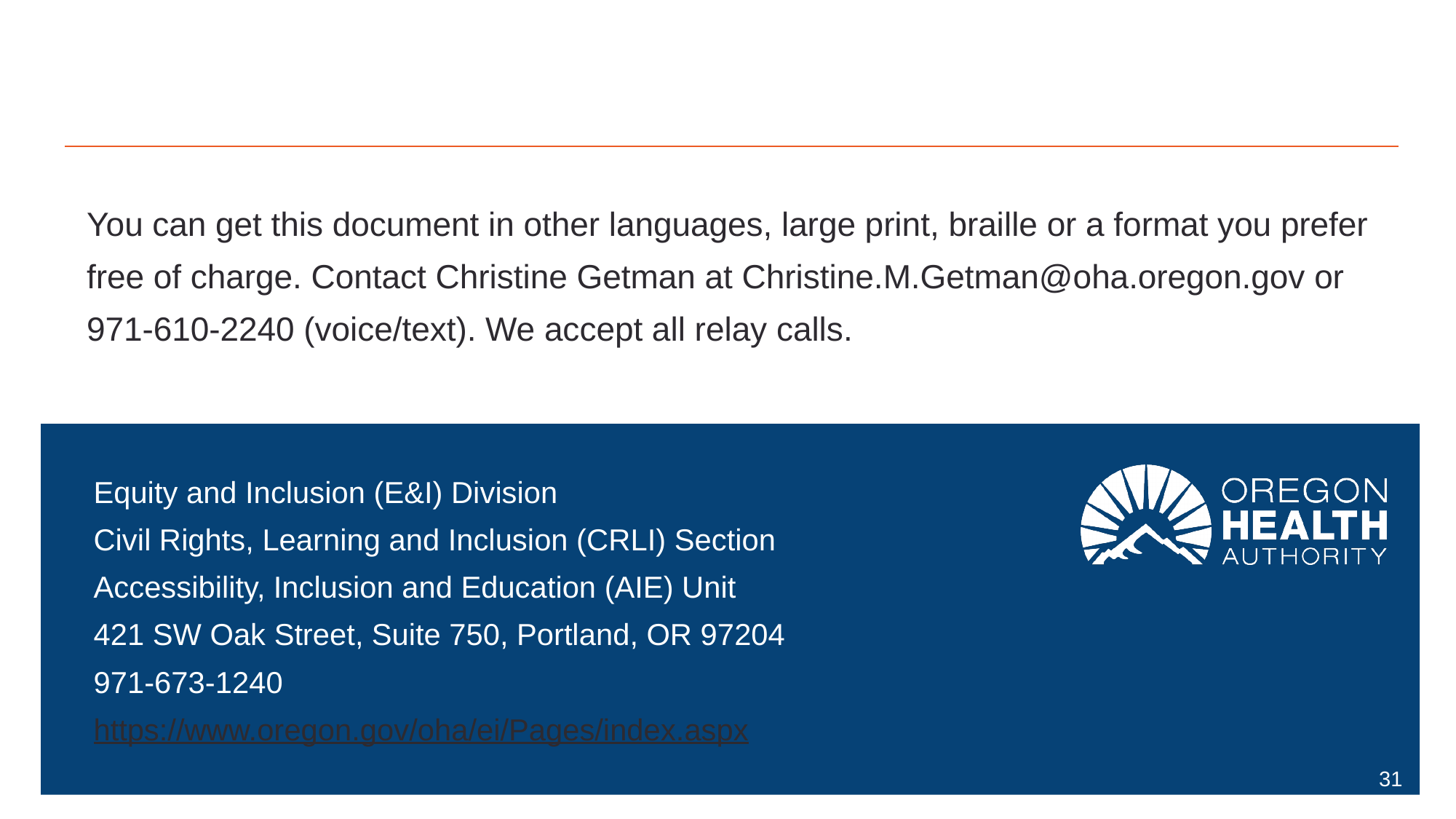

#
You can get this document in other languages, large print, braille or a format you prefer free of charge. Contact Christine Getman at Christine.M.Getman@oha.oregon.gov or 971-610-2240 (voice/text). We accept all relay calls.​
Equity and Inclusion (E&I) Division ​
Civil Rights, Learning and Inclusion (CRLI) Section​
Accessibility, Inclusion and Education (AIE) Unit​
421 SW Oak Street, Suite 750, Portland, OR 97204​
971-673-1240​
https://www.oregon.gov/oha/ei/Pages/index.aspx​

31